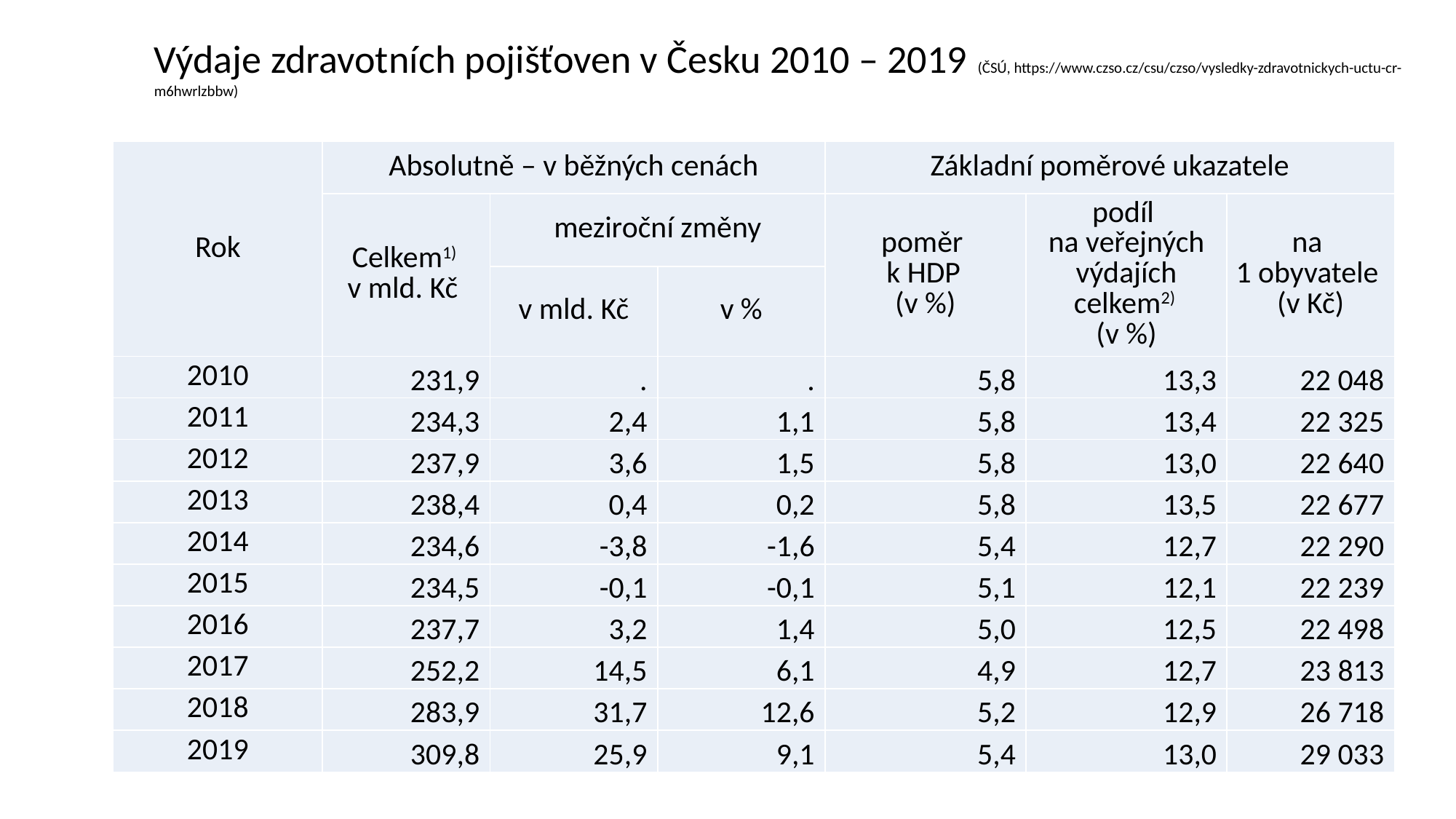

Výdaje zdravotních pojišťoven v Česku 2010 – 2019 (ČSÚ, https://www.czso.cz/csu/czso/vysledky-zdravotnickych-uctu-cr-m6hwrlzbbw)
| Rok | Absolutně – v běžných cenách |  |  | Základní poměrové ukazatele |  |  |
| --- | --- | --- | --- | --- | --- | --- |
|  | Celkem1) v mld. Kč | meziroční změny |  | poměr k HDP (v %) | podíl na veřejných výdajích celkem2) (v %) | na 1 obyvatele (v Kč) |
|  |  | v mld. Kč | v % |  |  |  |
| 2010 | 231,9 | . | . | 5,8 | 13,3 | 22 048 |
| 2011 | 234,3 | 2,4 | 1,1 | 5,8 | 13,4 | 22 325 |
| 2012 | 237,9 | 3,6 | 1,5 | 5,8 | 13,0 | 22 640 |
| 2013 | 238,4 | 0,4 | 0,2 | 5,8 | 13,5 | 22 677 |
| 2014 | 234,6 | -3,8 | -1,6 | 5,4 | 12,7 | 22 290 |
| 2015 | 234,5 | -0,1 | -0,1 | 5,1 | 12,1 | 22 239 |
| 2016 | 237,7 | 3,2 | 1,4 | 5,0 | 12,5 | 22 498 |
| 2017 | 252,2 | 14,5 | 6,1 | 4,9 | 12,7 | 23 813 |
| 2018 | 283,9 | 31,7 | 12,6 | 5,2 | 12,9 | 26 718 |
| 2019 | 309,8 | 25,9 | 9,1 | 5,4 | 13,0 | 29 033 |